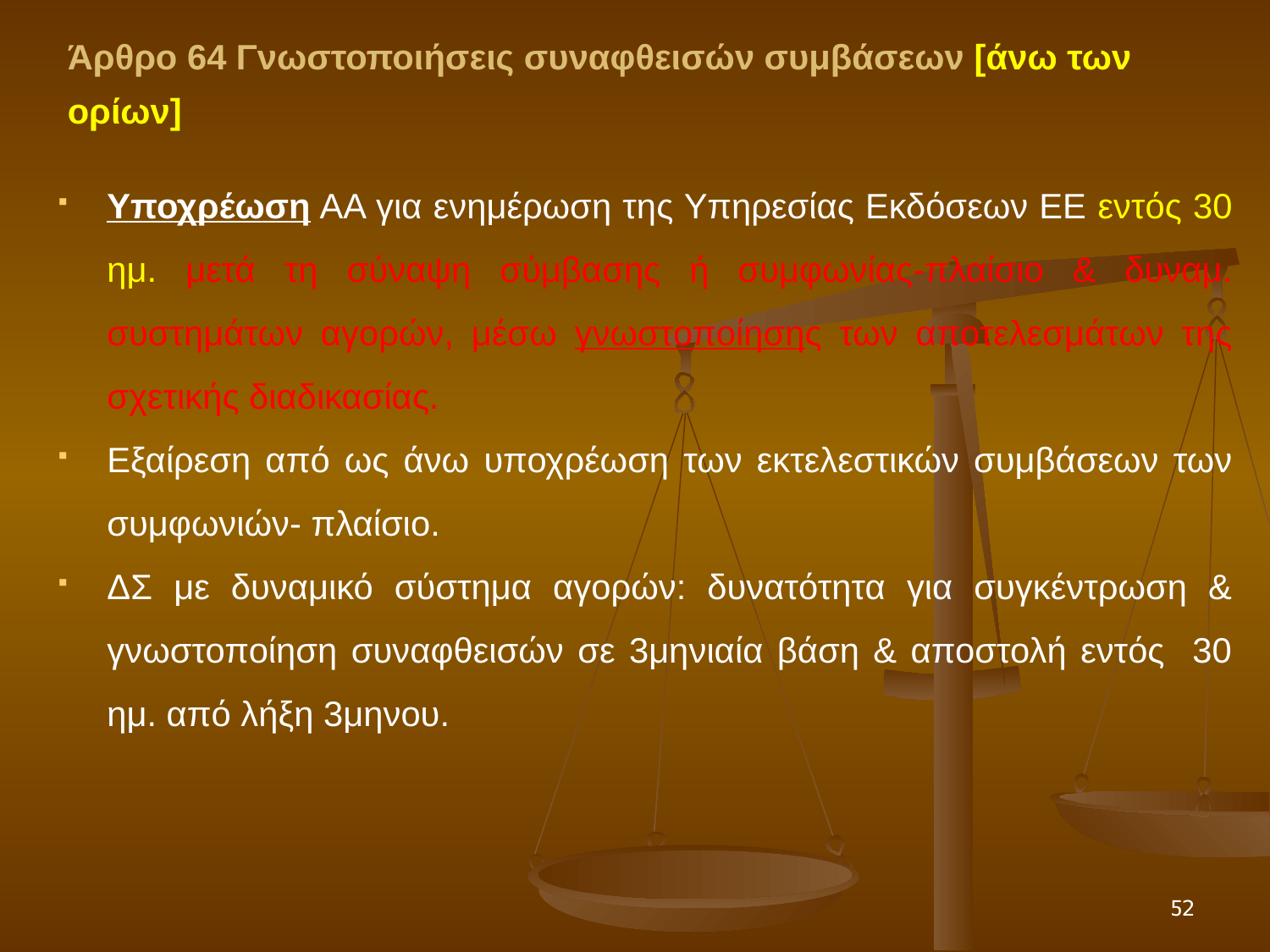

Άρθρο 64 Γνωστοποιήσεις συναφθεισών συμβάσεων [άνω των ορίων]
Υποχρέωση ΑΑ για ενημέρωση της Υπηρεσίας Εκδόσεων ΕΕ εντός 30 ημ. μετά τη σύναψη σύμβασης ή συμφωνίας-πλαίσιο & δυναμ. συστημάτων αγορών, μέσω γνωστοποίησης των αποτελεσμάτων της σχετικής διαδικασίας.
Εξαίρεση από ως άνω υποχρέωση των εκτελεστικών συμβάσεων των συμφωνιών- πλαίσιο.
ΔΣ με δυναμικό σύστημα αγορών: δυνατότητα για συγκέντρωση & γνωστοποίηση συναφθεισών σε 3μηνιαία βάση & αποστολή εντός  30 ημ. από λήξη 3μηνου.
52